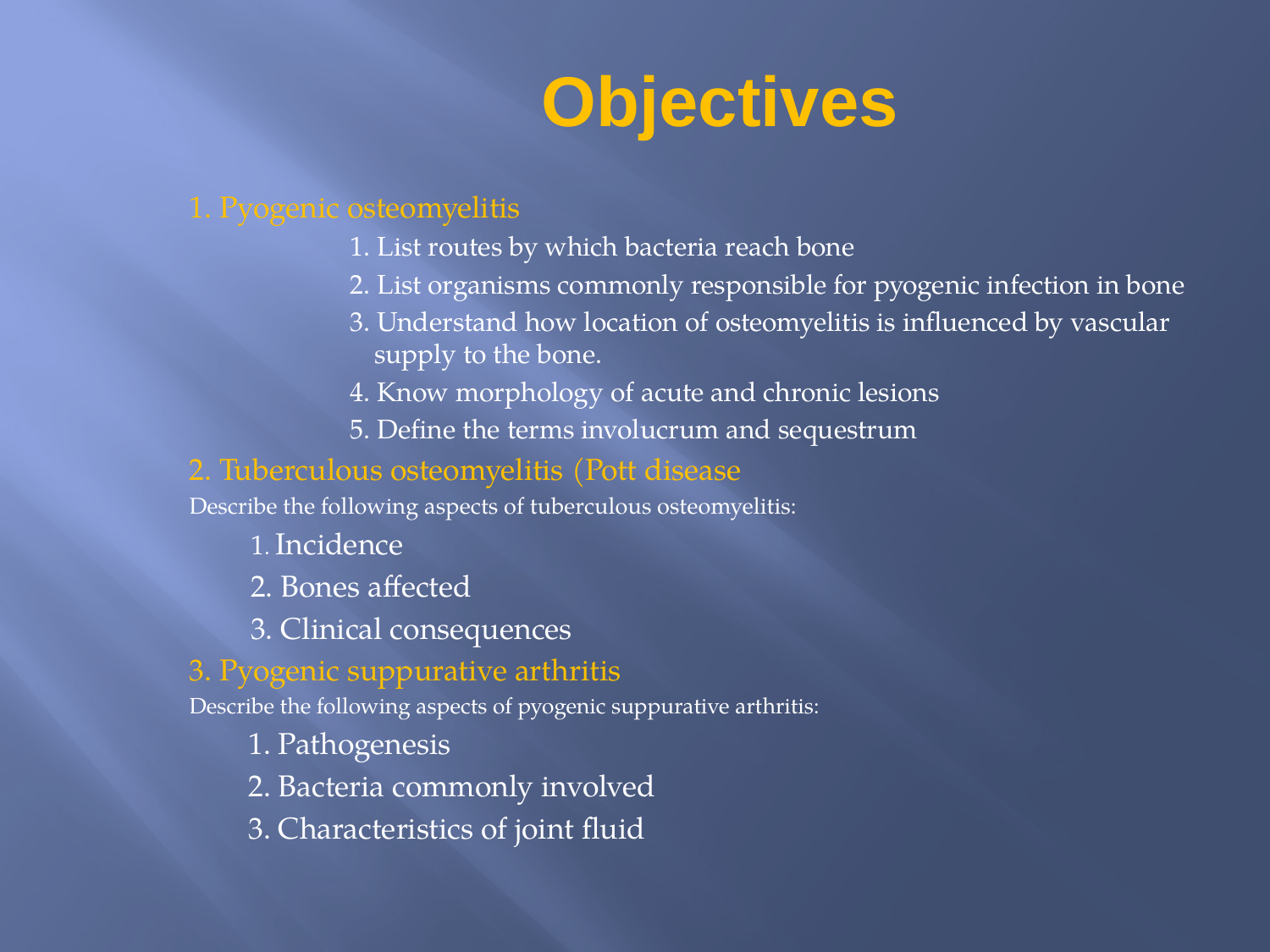

# Objectives

1. Pyogenic osteomyelitis
1. List routes by which bacteria reach bone
2. List organisms commonly responsible for pyogenic infection in bone
3. Understand how location of osteomyelitis is influenced by vascular supply to the bone.
4. Know morphology of acute and chronic lesions
5. Define the terms involucrum and sequestrum
2. Tuberculous osteomyelitis (Pott disease
Describe the following aspects of tuberculous osteomyelitis:
1. Incidence
2. Bones affected
3. Clinical consequences
3. Pyogenic suppurative arthritis
Describe the following aspects of pyogenic suppurative arthritis:
1. Pathogenesis
2. Bacteria commonly involved
3. Characteristics of joint fluid